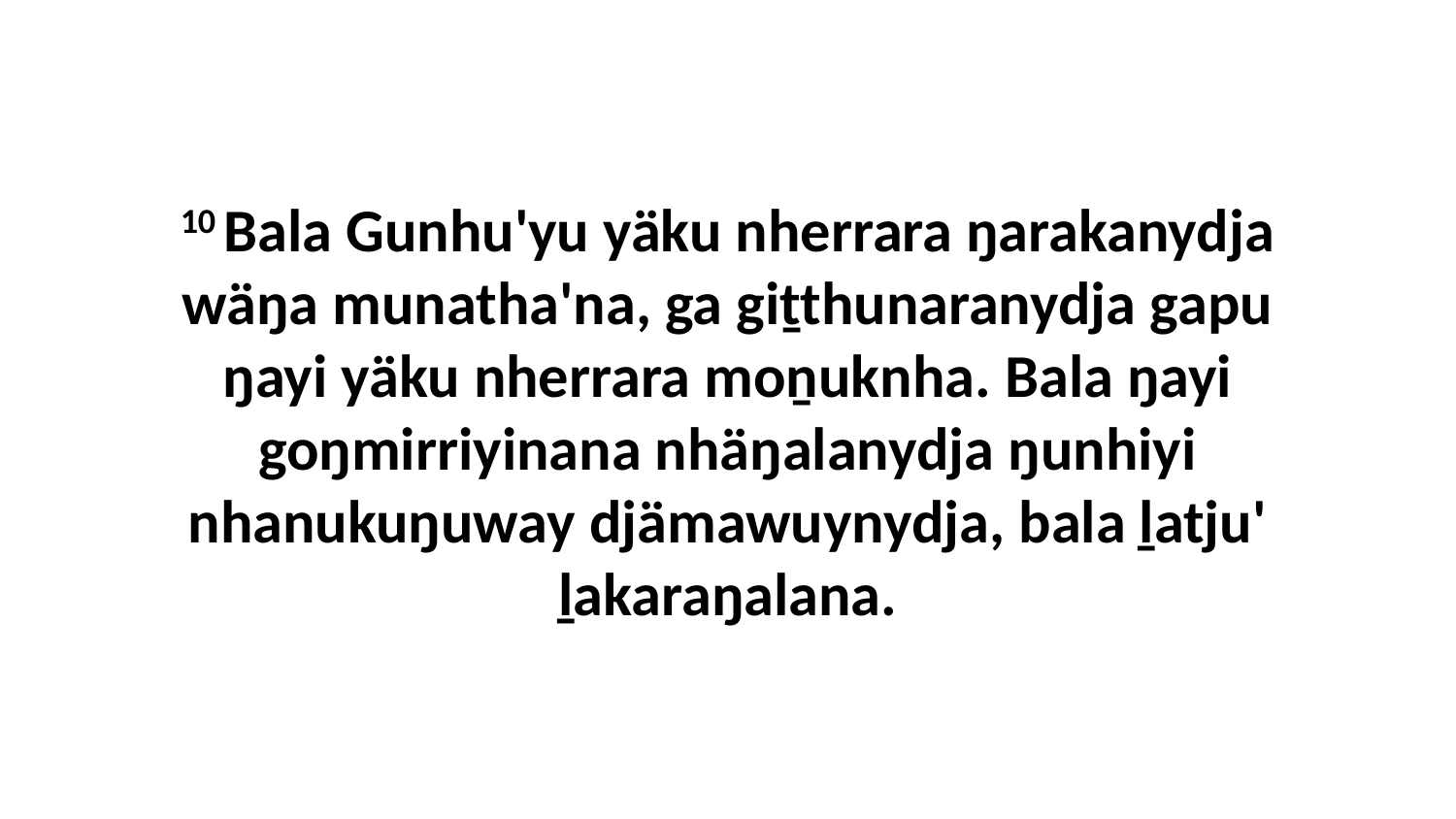

10 Bala Gunhu'yu yäku nherrara ŋarakanydja wäŋa munatha'na, ga giṯthunaranydja gapu ŋayi yäku nherrara moṉuknha. Bala ŋayi goŋmirriyinana nhäŋalanydja ŋunhiyi nhanukuŋuway djämawuynydja, bala ḻatju' ḻakaraŋalana.